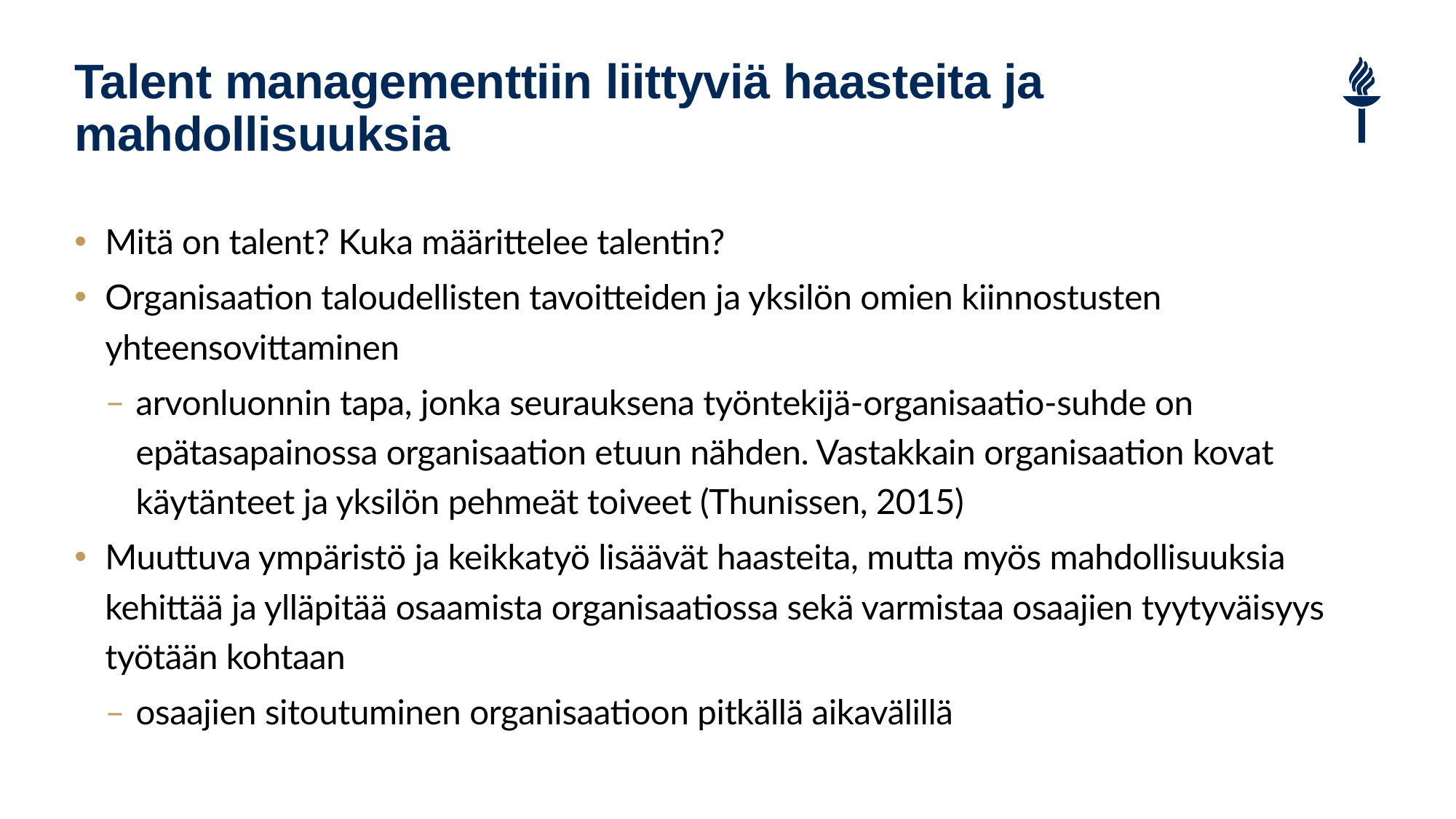

# Talent managementtiin liittyviä haasteita ja mahdollisuuksia
Mitä on talent? Kuka määrittelee talentin?
Organisaation taloudellisten tavoitteiden ja yksilön omien kiinnostusten yhteensovittaminen
arvonluonnin tapa, jonka seurauksena työntekijä-organisaatio-suhde on epätasapainossa organisaation etuun nähden. Vastakkain organisaation kovat käytänteet ja yksilön pehmeät toiveet (Thunissen, 2015)
Muuttuva ympäristö ja keikkatyö lisäävät haasteita, mutta myös mahdollisuuksia kehittää ja ylläpitää osaamista organisaatiossa sekä varmistaa osaajien tyytyväisyys työtään kohtaan
osaajien sitoutuminen organisaatioon pitkällä aikavälillä

2.12.2024

16